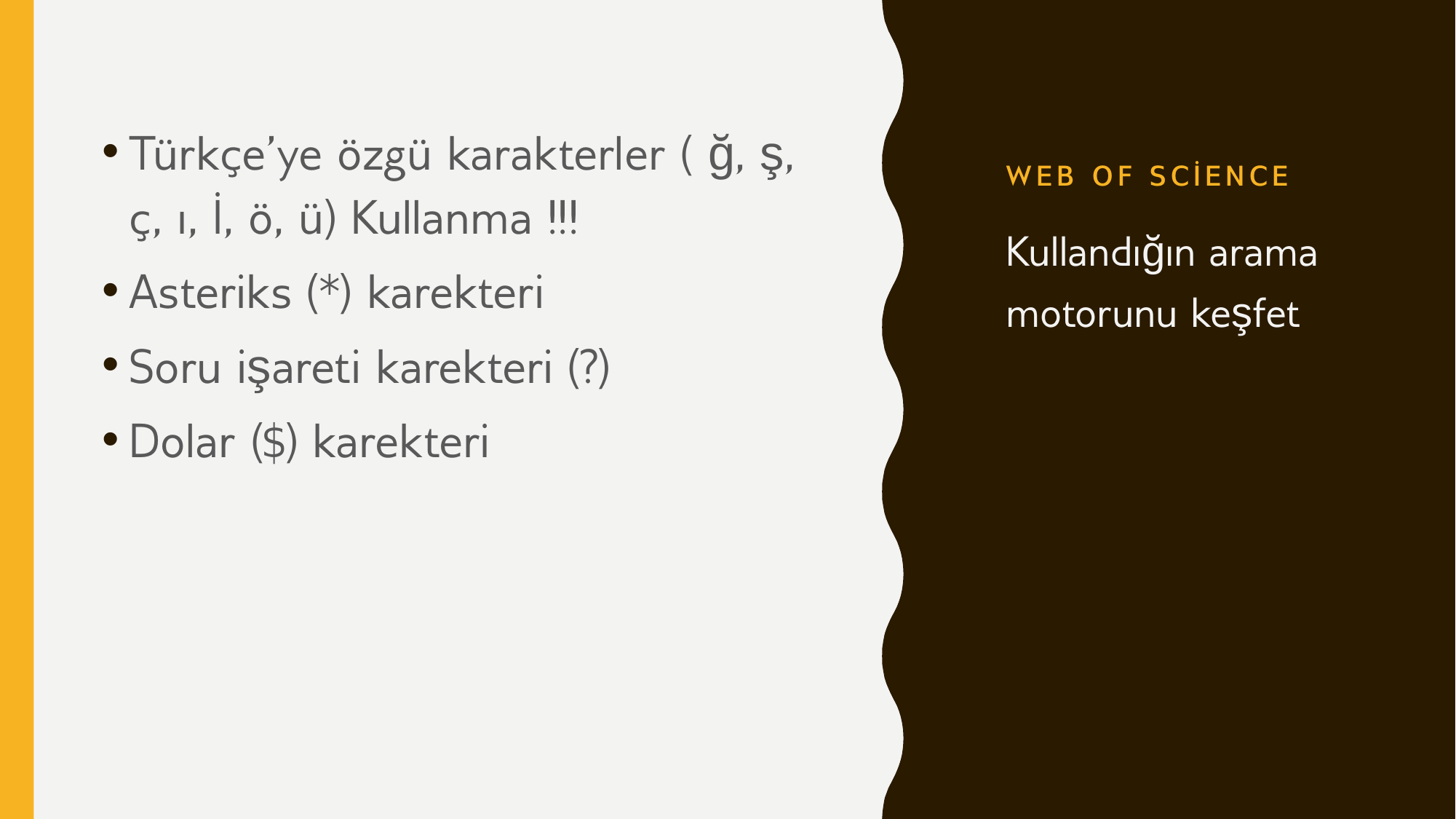

# Web of scİence
Türkçe’ye özgü karakterler ( ğ, ş, ç, ı, İ, ö, ü) Kullanma !!!
Asteriks (*) karekteri
Soru işareti karekteri (?)
Dolar ($) karekteri

Kullandığın arama motorunu keşfet